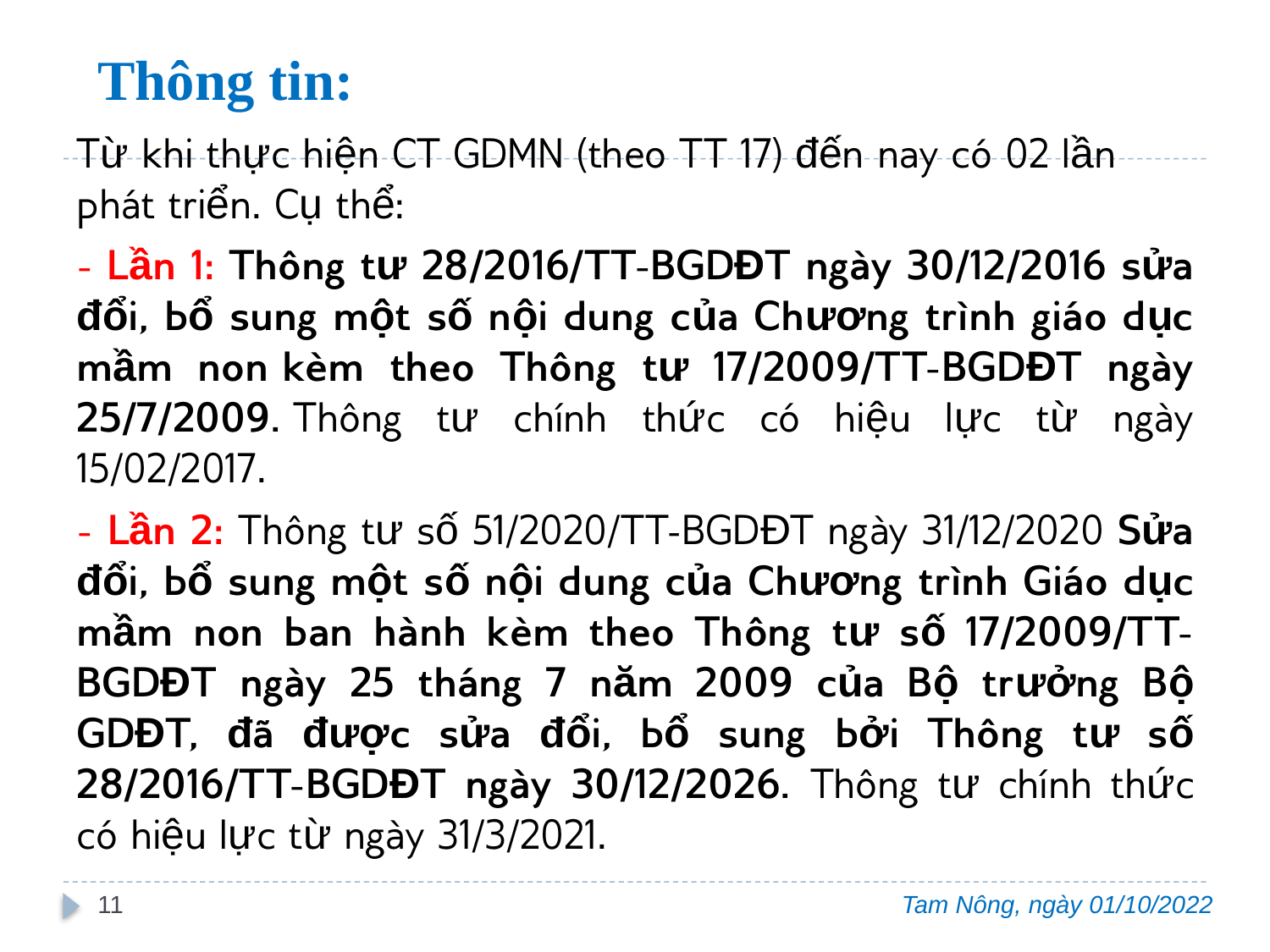

# Thông tin:
Từ khi thực hiện CT GDMN (theo TT 17) đến nay có 02 lần phát triển. Cụ thể:
- Lần 1: Thông tư 28/2016/TT-BGDĐT ngày 30/12/2016 sửa đổi, bổ sung một số nội dung của Chương trình giáo dục mầm non kèm theo Thông tư 17/2009/TT-BGDĐT ngày 25/7/2009. Thông tư chính thức có hiệu lực từ ngày 15/02/2017.
- Lần 2: Thông tư số 51/2020/TT-BGDĐT ngày 31/12/2020 Sửa đổi, bổ sung một số nội dung của Chương trình Giáo dục mầm non ban hành kèm theo Thông tư số 17/2009/TT-BGDĐT ngày 25 tháng 7 năm 2009 của Bộ trưởng Bộ GDĐT, đã được sửa đổi, bổ sung bởi Thông tư số 28/2016/TT-BGDĐT ngày 30/12/2026. Thông tư chính thức có hiệu lực từ ngày 31/3/2021.

11
Tam Nông, ngày 01/10/2022